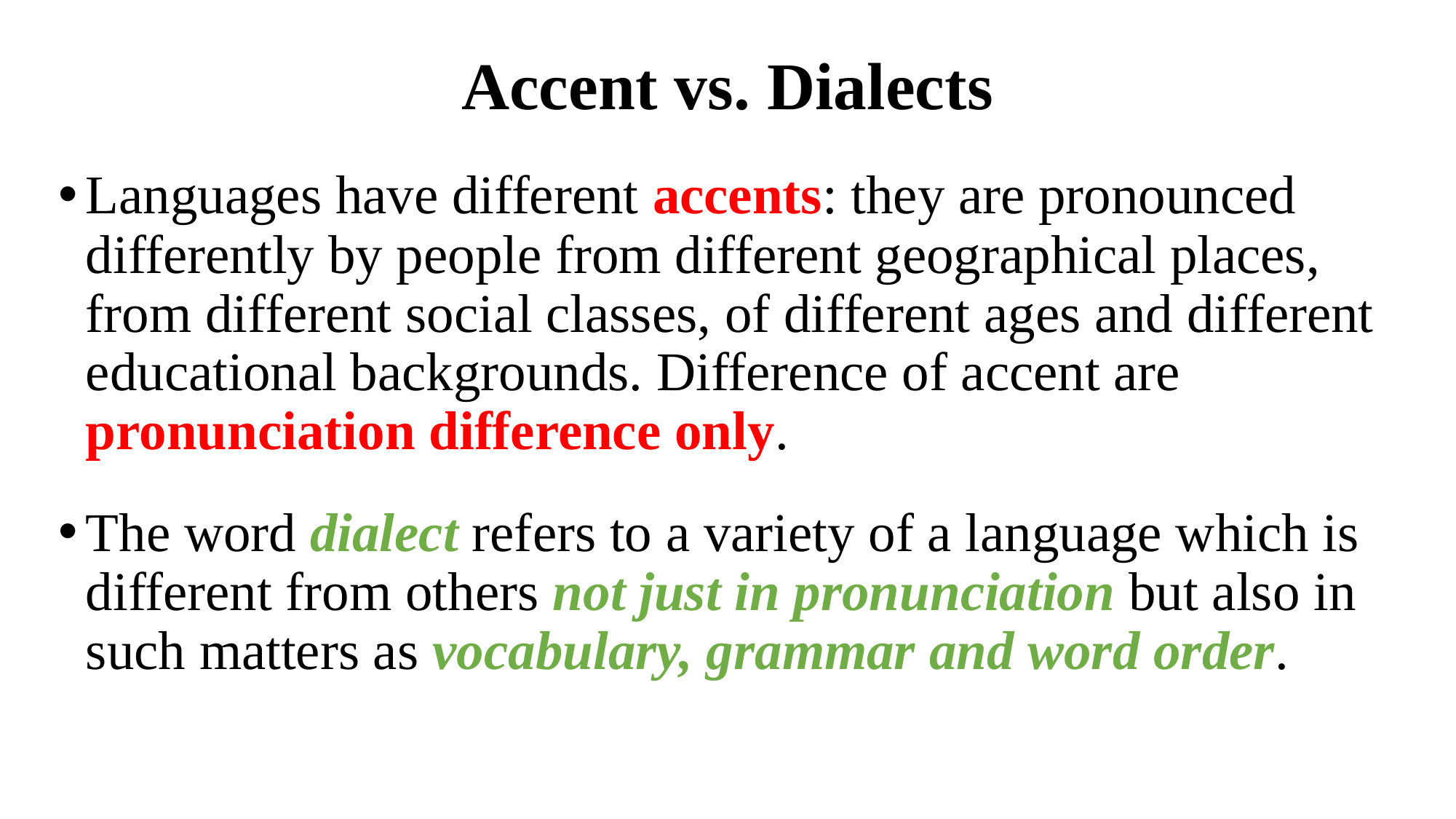

# Accent vs. Dialects
Languages have different accents: they are pronounced differently by people from different geographical places, from different social classes, of different ages and different educational backgrounds. Difference of accent are pronunciation difference only.
The word dialect refers to a variety of a language which is different from others not just in pronunciation but also in such matters as vocabulary, grammar and word order.